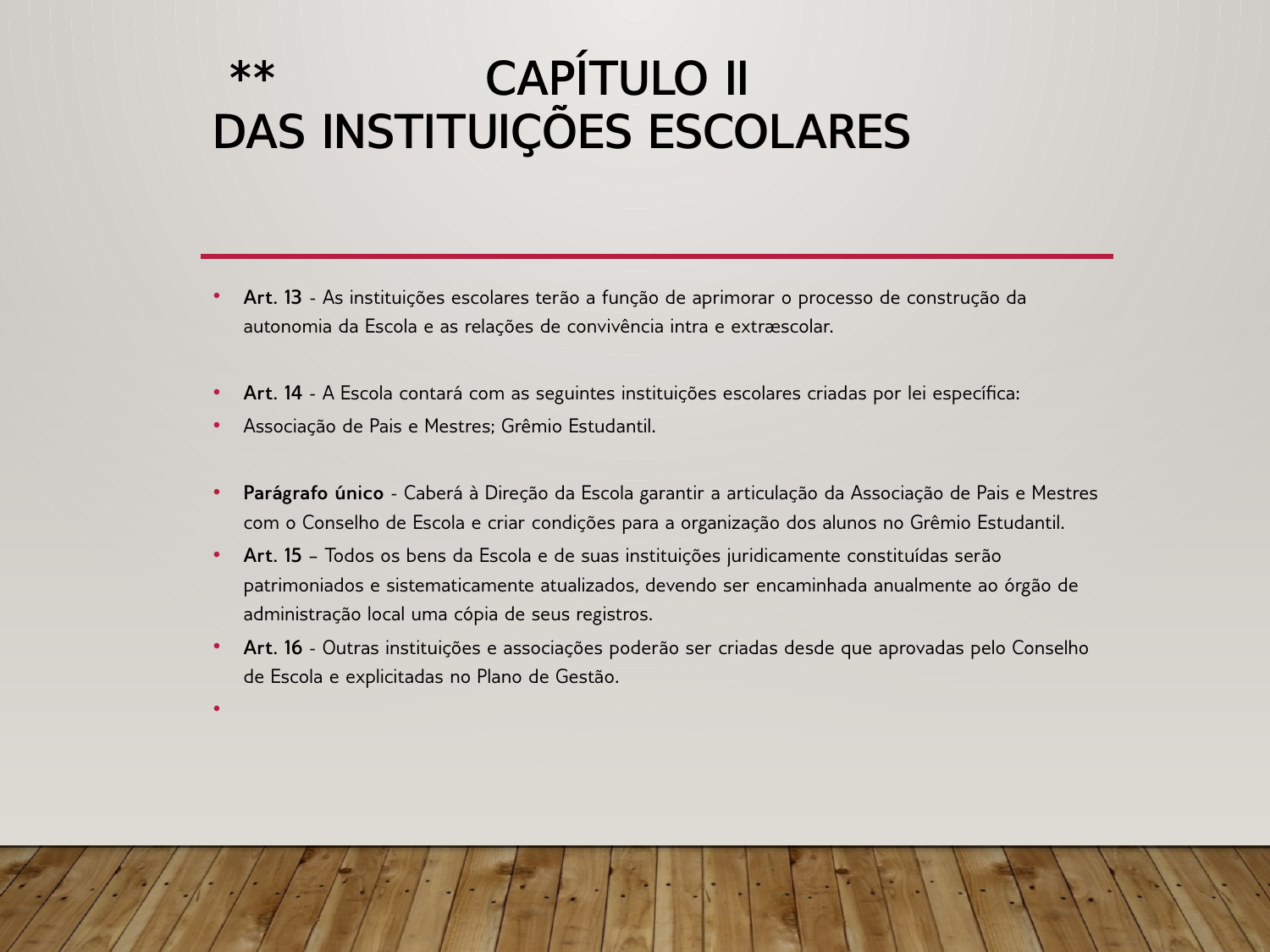

# **             Capítulo II Das Instituições Escolares

Art. 13 - As instituições escolares terão a função de aprimorar o processo de construção da autonomia da Escola e as relações de convivência intra e extraescolar.

Art. 14 - A Escola contará com as seguintes instituições escolares criadas por lei específica:
Associação de Pais e Mestres; Grêmio Estudantil.

Parágrafo único - Caberá à Direção da Escola garantir a articulação da Associação de Pais e Mestres com o Conselho de Escola e criar condições para a organização dos alunos no Grêmio Estudantil.
Art. 15 – Todos os bens da Escola e de suas instituições juridicamente constituídas serão patrimoniados e sistematicamente atualizados, devendo ser encaminhada anualmente ao órgão de administração local uma cópia de seus registros.
Art. 16 - Outras instituições e associações poderão ser criadas desde que aprovadas pelo Conselho de Escola e explicitadas no Plano de Gestão.